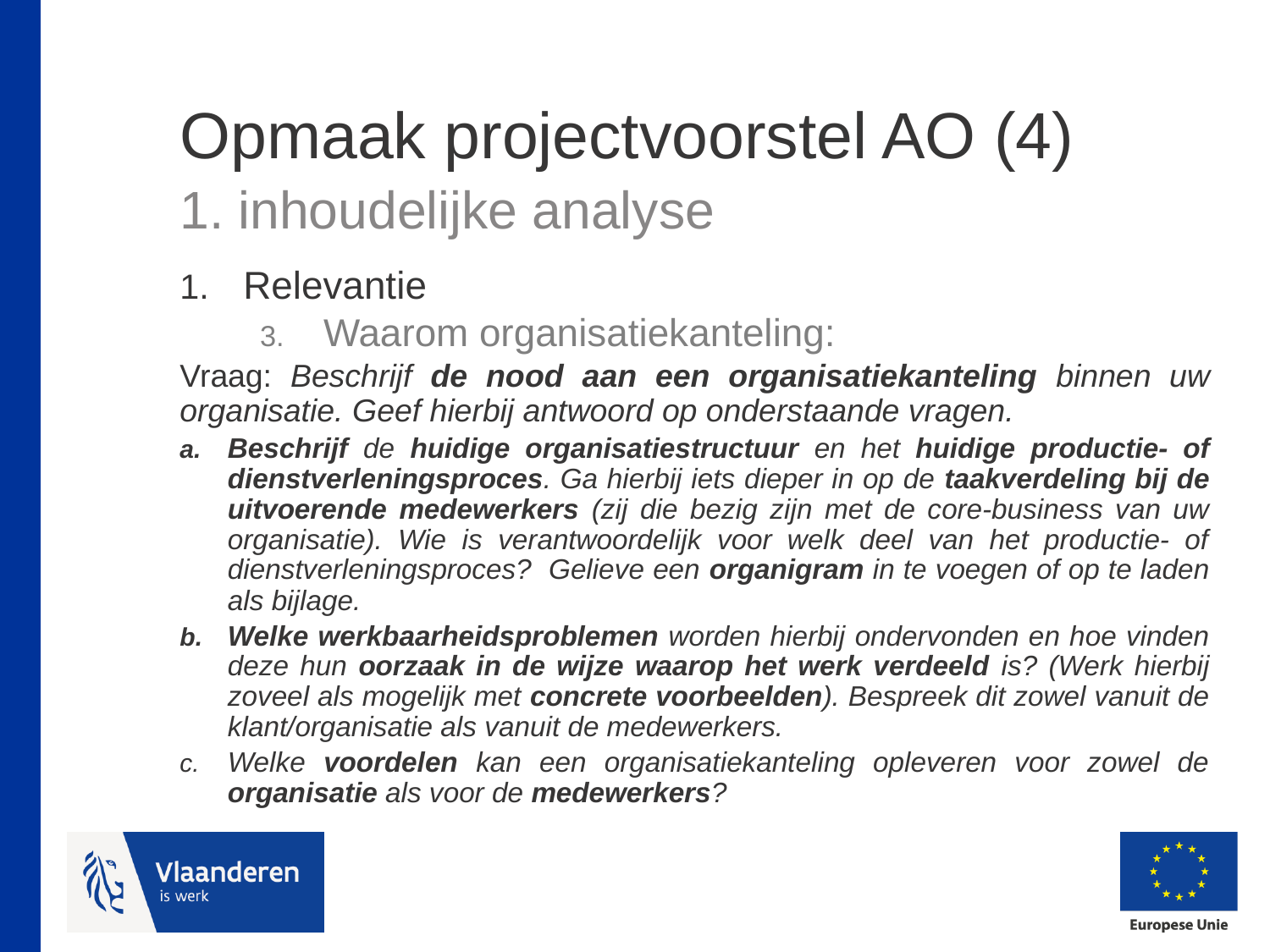

# Opmaak projectvoorstel AO (4) 1. inhoudelijke analyse
Relevantie
Waarom organisatiekanteling:
Vraag: Beschrijf de nood aan een organisatiekanteling binnen uw organisatie. Geef hierbij antwoord op onderstaande vragen.
Beschrijf de huidige organisatiestructuur en het huidige productie- of dienstverleningsproces. Ga hierbij iets dieper in op de taakverdeling bij de uitvoerende medewerkers (zij die bezig zijn met de core-business van uw organisatie). Wie is verantwoordelijk voor welk deel van het productie- of dienstverleningsproces?  Gelieve een organigram in te voegen of op te laden als bijlage.
Welke werkbaarheidsproblemen worden hierbij ondervonden en hoe vinden deze hun oorzaak in de wijze waarop het werk verdeeld is? (Werk hierbij zoveel als mogelijk met concrete voorbeelden). Bespreek dit zowel vanuit de klant/organisatie als vanuit de medewerkers.
Welke voordelen kan een organisatiekanteling opleveren voor zowel de organisatie als voor de medewerkers?